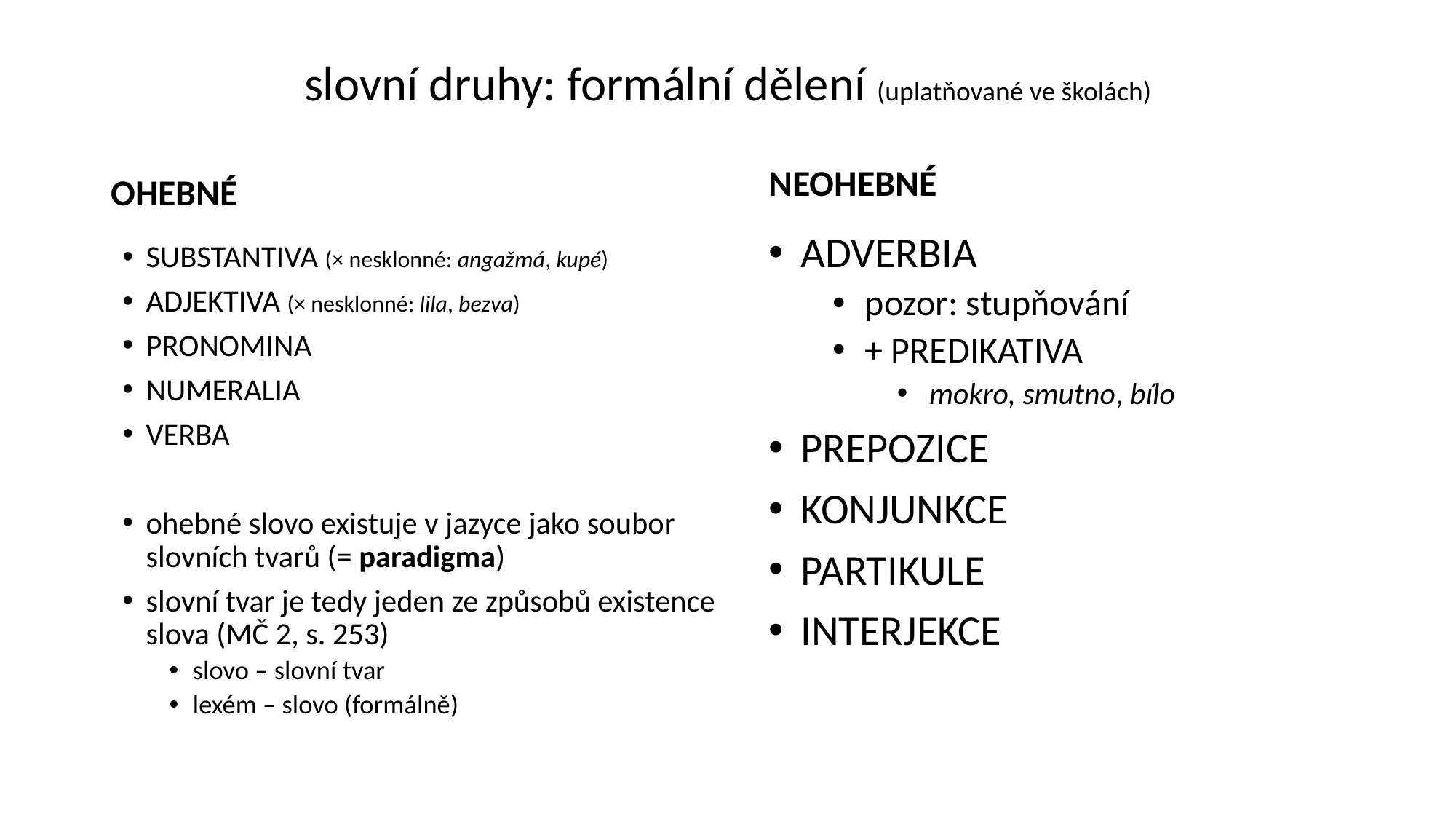

# slovní druhy: formální dělení (uplatňované ve školách)
NEOHEBNÉ
OHEBNÉ
ADVERBIA
pozor: stupňování
+ PREDIKATIVA
mokro, smutno, bílo
PREPOZICE
KONJUNKCE
PARTIKULE
INTERJEKCE
SUBSTANTIVA (× nesklonné: angažmá, kupé)
ADJEKTIVA (× nesklonné: lila, bezva)
PRONOMINA
NUMERALIA
VERBA

ohebné slovo existuje v jazyce jako soubor slovních tvarů (= paradigma)
slovní tvar je tedy jeden ze způsobů existence slova (MČ 2, s. 253)
slovo – slovní tvar
lexém – slovo (formálně)